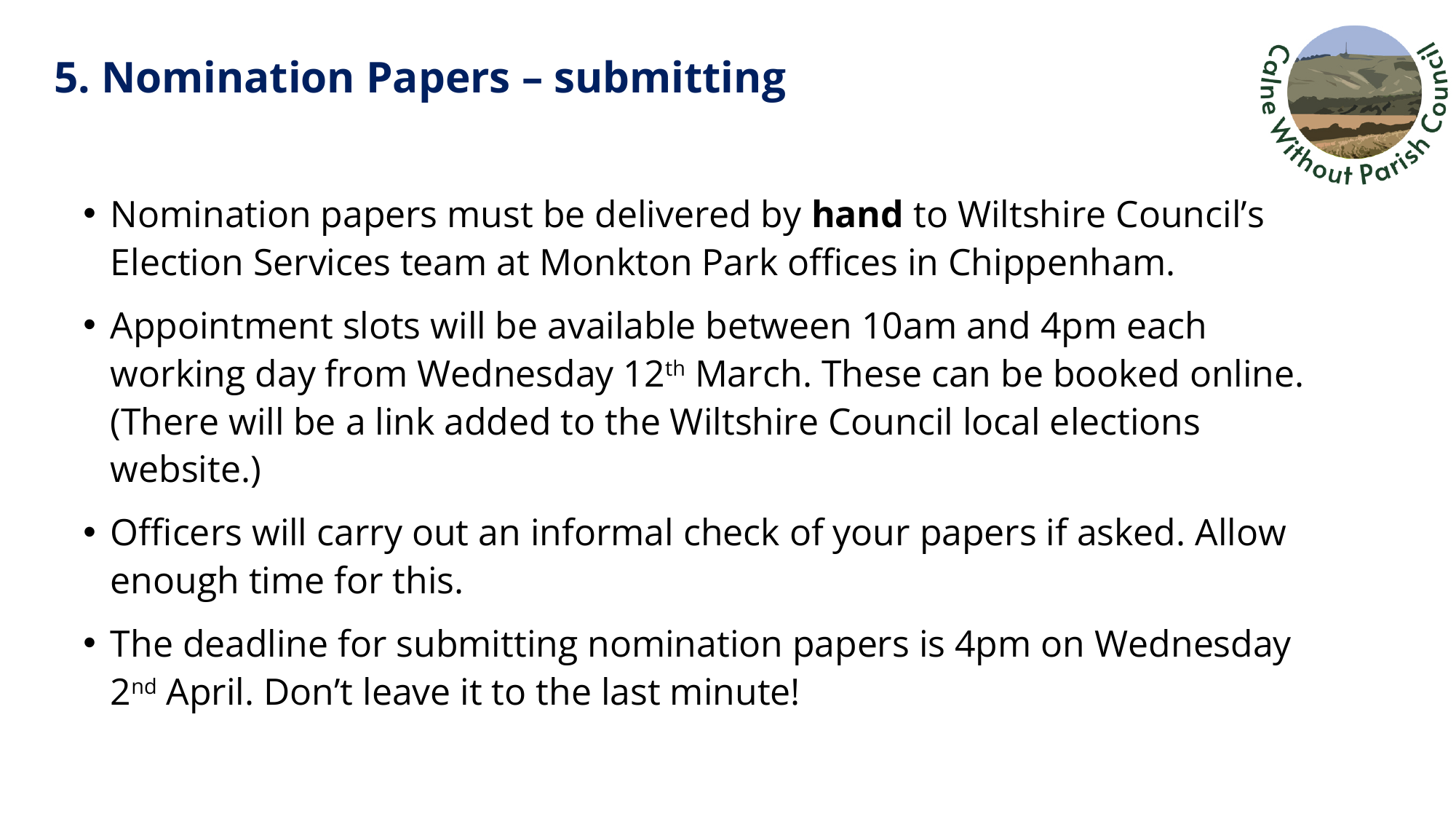

# 5. Nomination Papers – submitting
Nomination papers must be delivered by hand to Wiltshire Council’s Election Services team at Monkton Park offices in Chippenham.
Appointment slots will be available between 10am and 4pm each working day from Wednesday 12th March. These can be booked online. (There will be a link added to the Wiltshire Council local elections website.)
Officers will carry out an informal check of your papers if asked. Allow enough time for this.
The deadline for submitting nomination papers is 4pm on Wednesday 2nd April. Don’t leave it to the last minute!